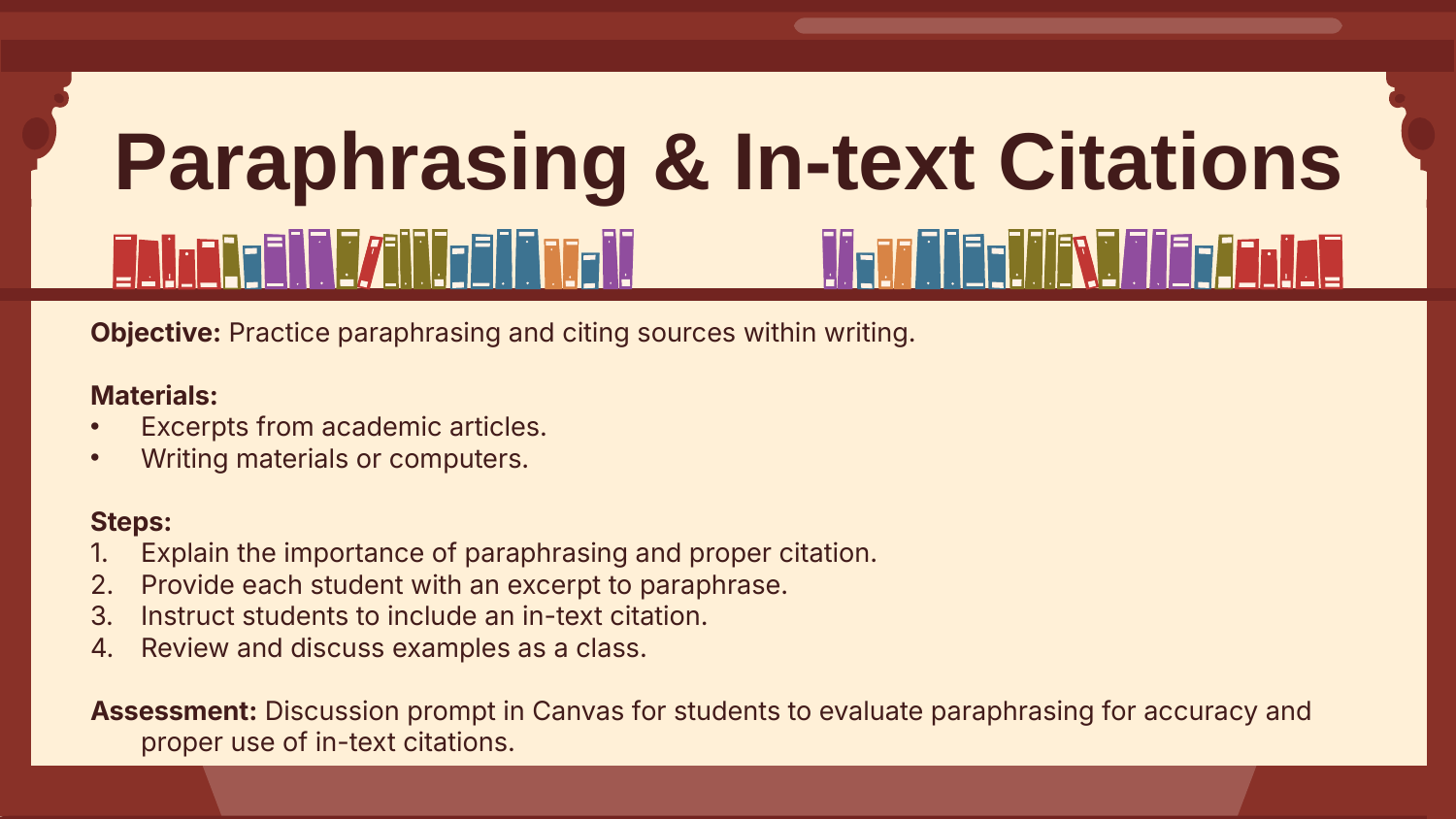

# Paraphrasing & In-text Citations

Objective: Practice paraphrasing and citing sources within writing.

Materials:
Excerpts from academic articles.
Writing materials or computers.

Steps:
Explain the importance of paraphrasing and proper citation.
Provide each student with an excerpt to paraphrase.
Instruct students to include an in-text citation.
Review and discuss examples as a class.

Assessment: Discussion prompt in Canvas for students to evaluate paraphrasing for accuracy and proper use of in-text citations.